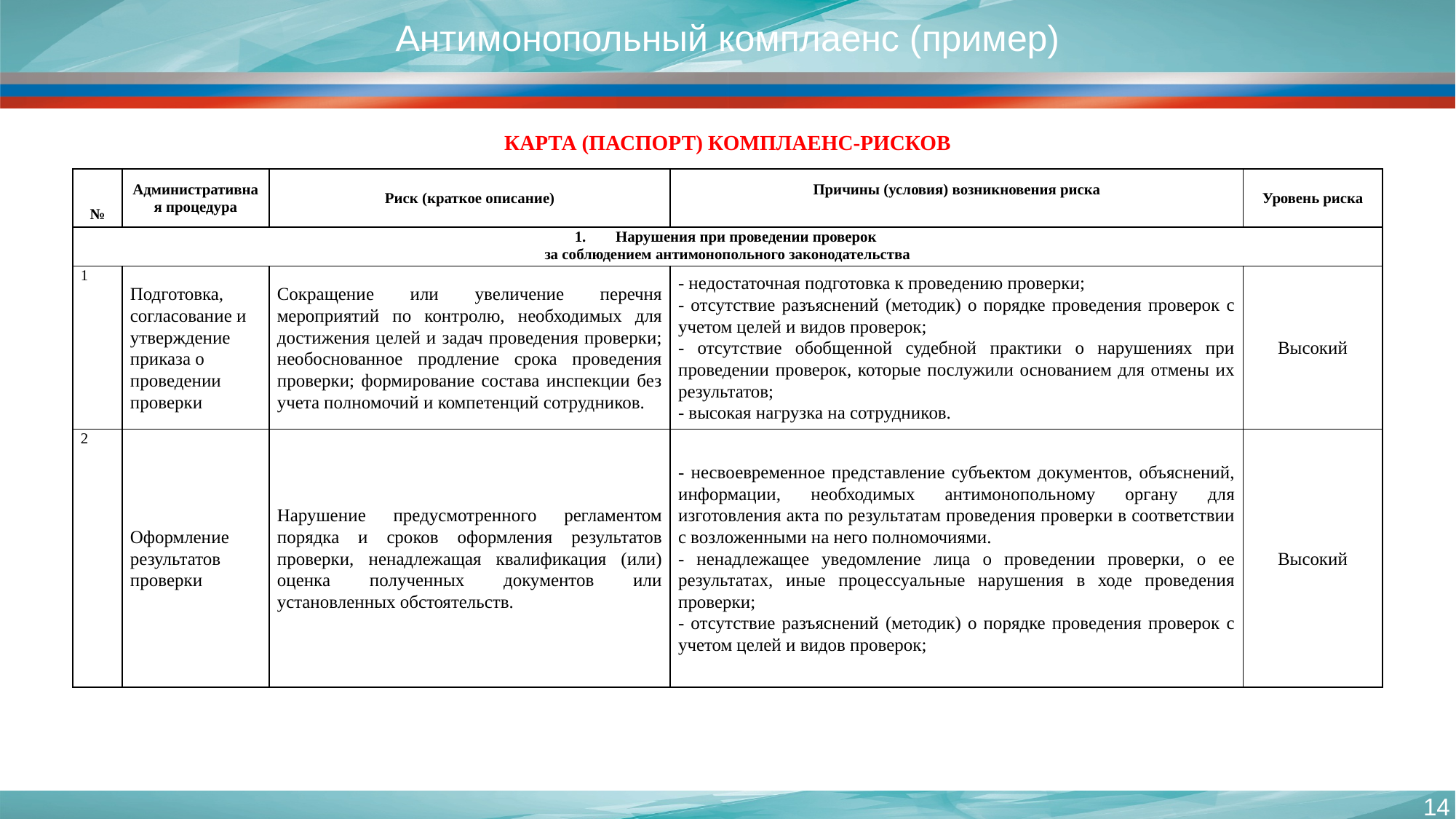

# Антимонопольный комплаенс (пример)
КАРТА (ПАСПОРТ) КОМПЛАЕНС-РИСКОВ
| № | Административная процедура | Риск (краткое описание) | Причины (условия) возникновения риска | Уровень риска |
| --- | --- | --- | --- | --- |
| Нарушения при проведении проверок за соблюдением антимонопольного законодательства |  |  |  |  |
| 1 | Подготовка, согласование и утверждение приказа о проведении проверки | Сокращение или увеличение перечня мероприятий по контролю, необходимых для достижения целей и задач проведения проверки; необоснованное продление срока проведения проверки; формирование состава инспекции без учета полномочий и компетенций сотрудников. | - недостаточная подготовка к проведению проверки; - отсутствие разъяснений (методик) о порядке проведения проверок с учетом целей и видов проверок; - отсутствие обобщенной судебной практики о нарушениях при проведении проверок, которые послужили основанием для отмены их результатов; - высокая нагрузка на сотрудников. | Высокий |
| 2 | Оформление результатов проверки | Нарушение предусмотренного регламентом порядка и сроков оформления результатов проверки, ненадлежащая квалификация (или) оценка полученных документов или установленных обстоятельств. | - несвоевременное представление субъектом документов, объяснений, информации, необходимых антимонопольному органу для изготовления акта по результатам проведения проверки в соответствии с возложенными на него полномочиями. - ненадлежащее уведомление лица о проведении проверки, о ее результатах, иные процессуальные нарушения в ходе проведения проверки; - отсутствие разъяснений (методик) о порядке проведения проверок с учетом целей и видов проверок; | Высокий |
14